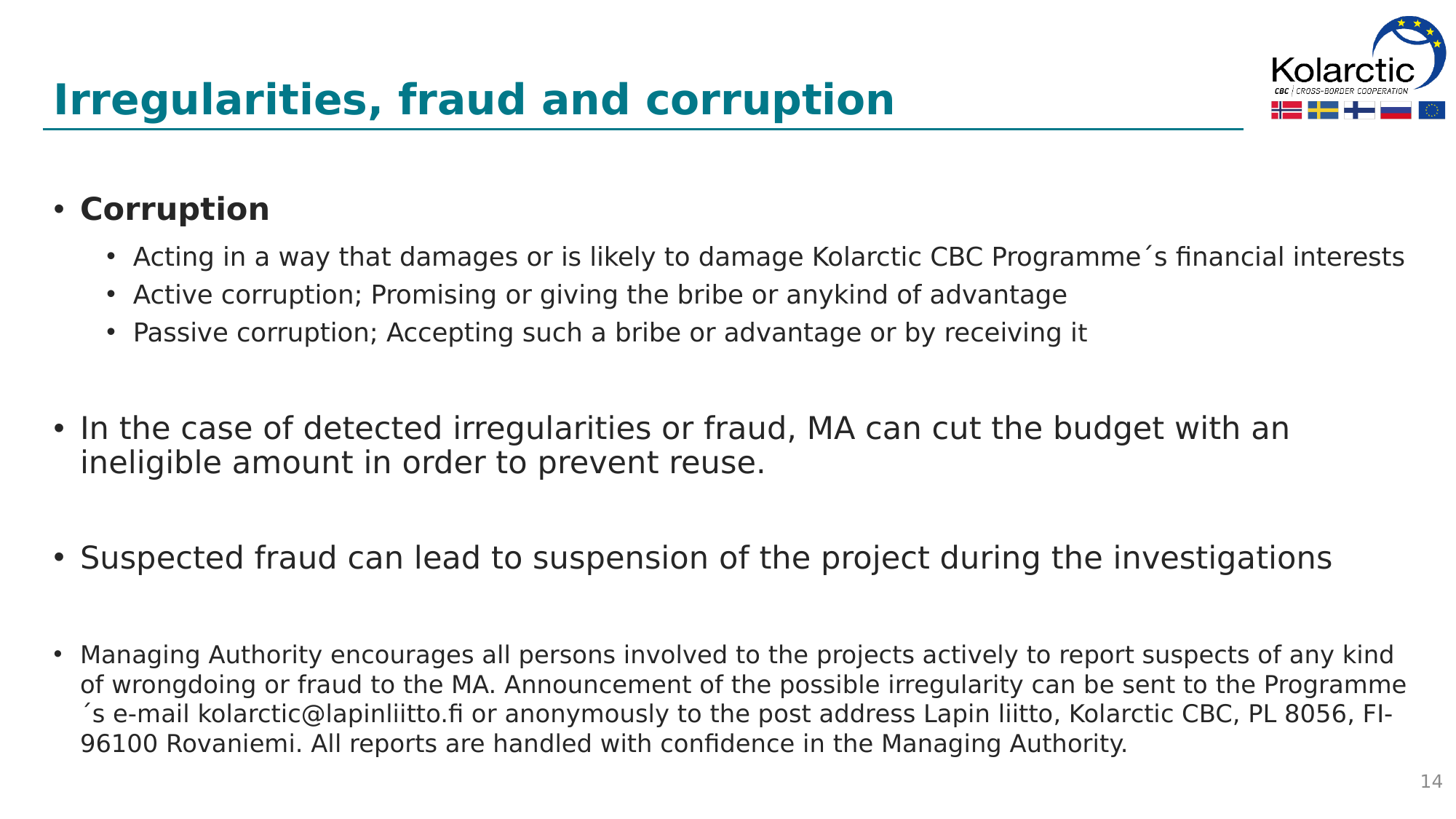

# Irregularities, fraud and corruption
Corruption
Acting in a way that damages or is likely to damage Kolarctic CBC Programme´s financial interests
Active corruption; Promising or giving the bribe or anykind of advantage
Passive corruption; Accepting such a bribe or advantage or by receiving it

In the case of detected irregularities or fraud, MA can cut the budget with an ineligible amount in order to prevent reuse.

Suspected fraud can lead to suspension of the project during the investigations

Managing Authority encourages all persons involved to the projects actively to report suspects of any kind of wrongdoing or fraud to the MA. Announcement of the possible irregularity can be sent to the Programme´s e-mail kolarctic@lapinliitto.fi or anonymously to the post address Lapin liitto, Kolarctic CBC, PL 8056, FI-96100 Rovaniemi. All reports are handled with confidence in the Managing Authority.

14